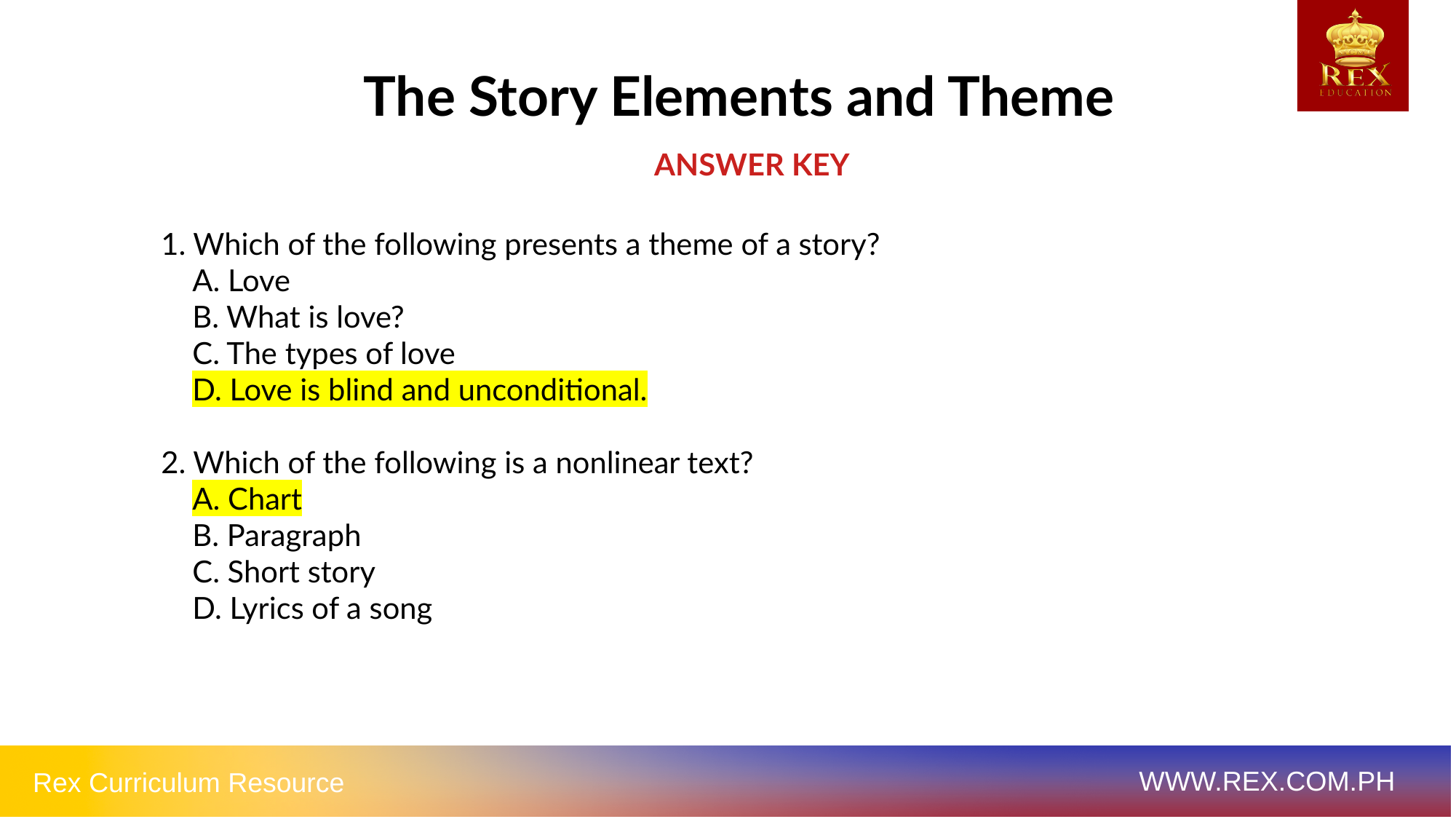

The Story Elements and Theme
ANSWER KEY
1. Which of the following presents a theme of a story?
    A. Love
    B. What is love?
    C. The types of love
    D. Love is blind and unconditional.

2. Which of the following is a nonlinear text?
    A. Chart
    B. Paragraph
    C. Short story
    D. Lyrics of a song